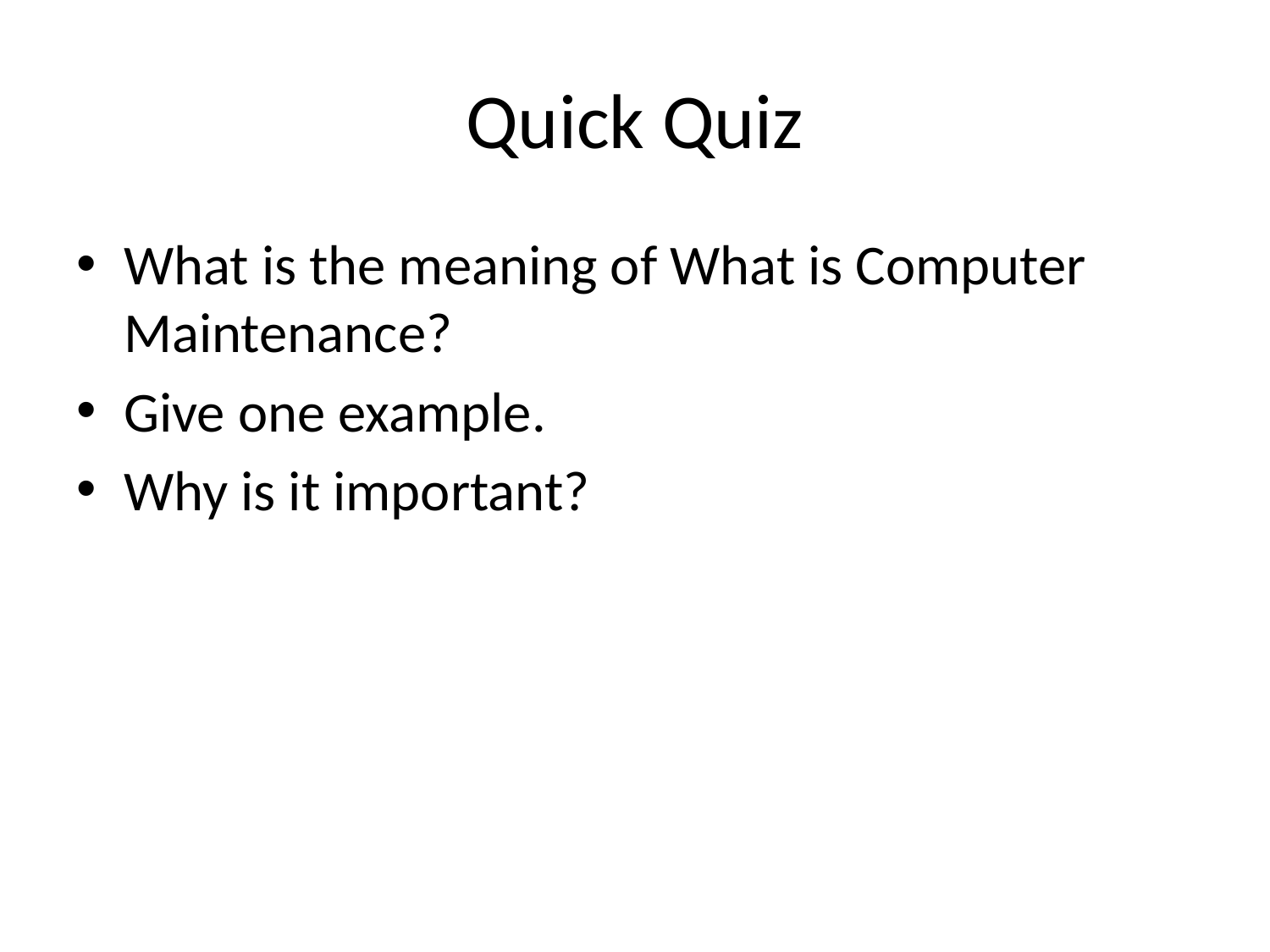

# Quick Quiz
What is the meaning of What is Computer Maintenance?
Give one example.
Why is it important?